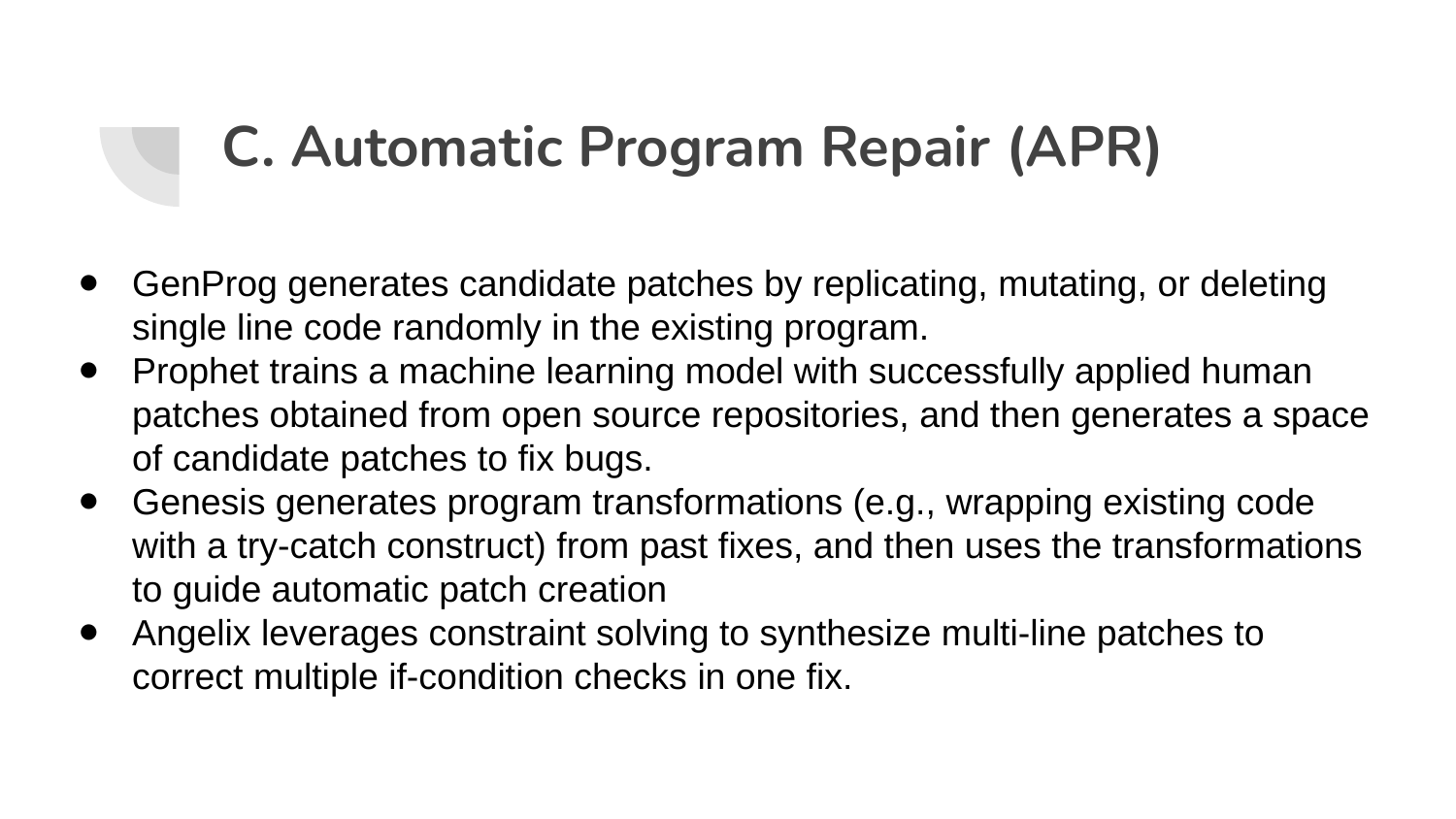

# C. Automatic Program Repair (APR)
GenProg generates candidate patches by replicating, mutating, or deleting single line code randomly in the existing program.
Prophet trains a machine learning model with successfully applied human patches obtained from open source repositories, and then generates a space of candidate patches to fix bugs.
Genesis generates program transformations (e.g., wrapping existing code with a try-catch construct) from past fixes, and then uses the transformations to guide automatic patch creation
Angelix leverages constraint solving to synthesize multi-line patches to correct multiple if-condition checks in one fix.